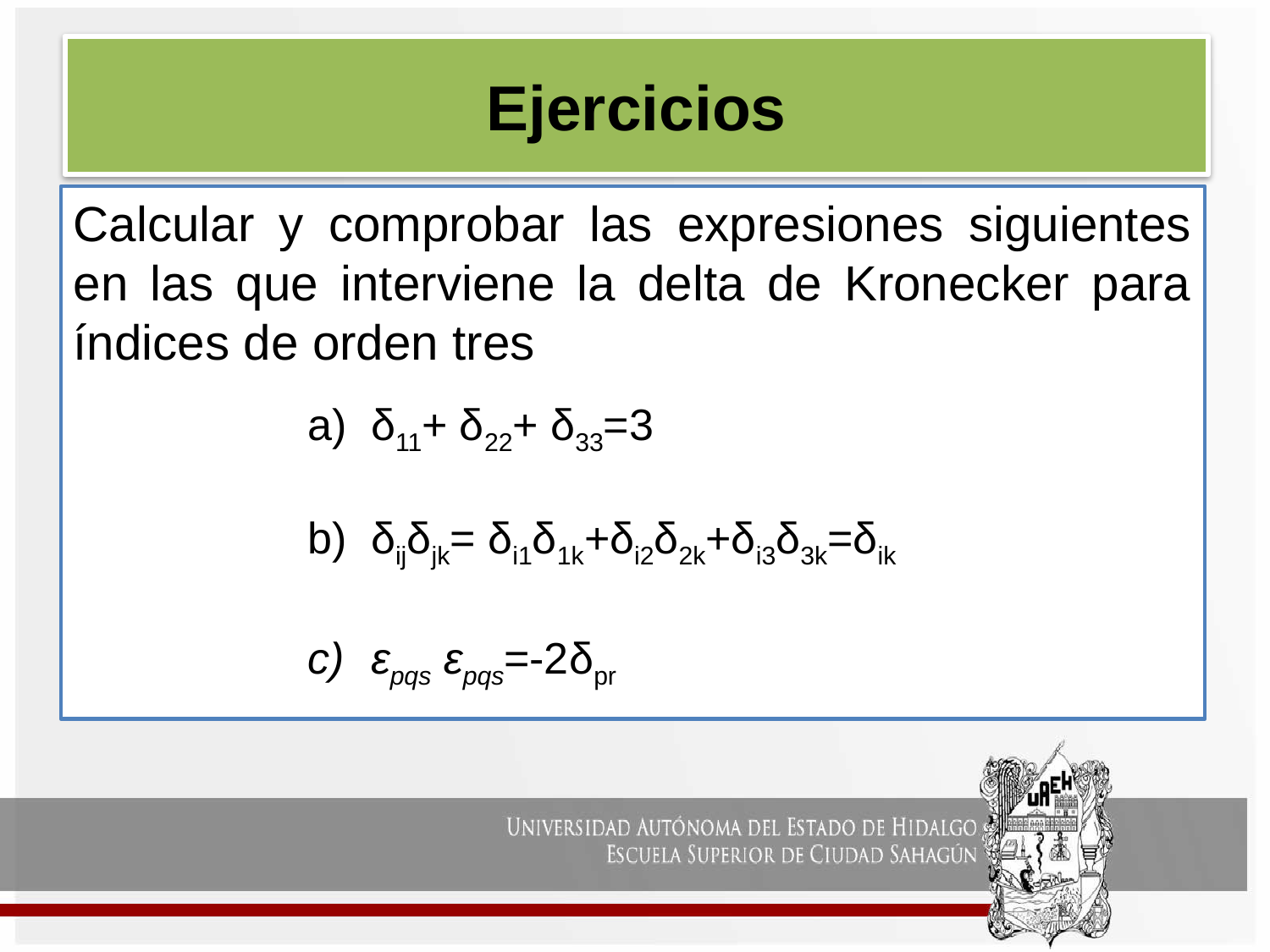

# Ejercicios
Calcular y comprobar las expresiones siguientes en las que interviene la delta de Kronecker para índices de orden tres

δ11+ δ22+ δ33=3

δijδjk= δi1δ1k+δi2δ2k+δi3δ3k=δik

ɛpqs ɛpqs=-2δpr